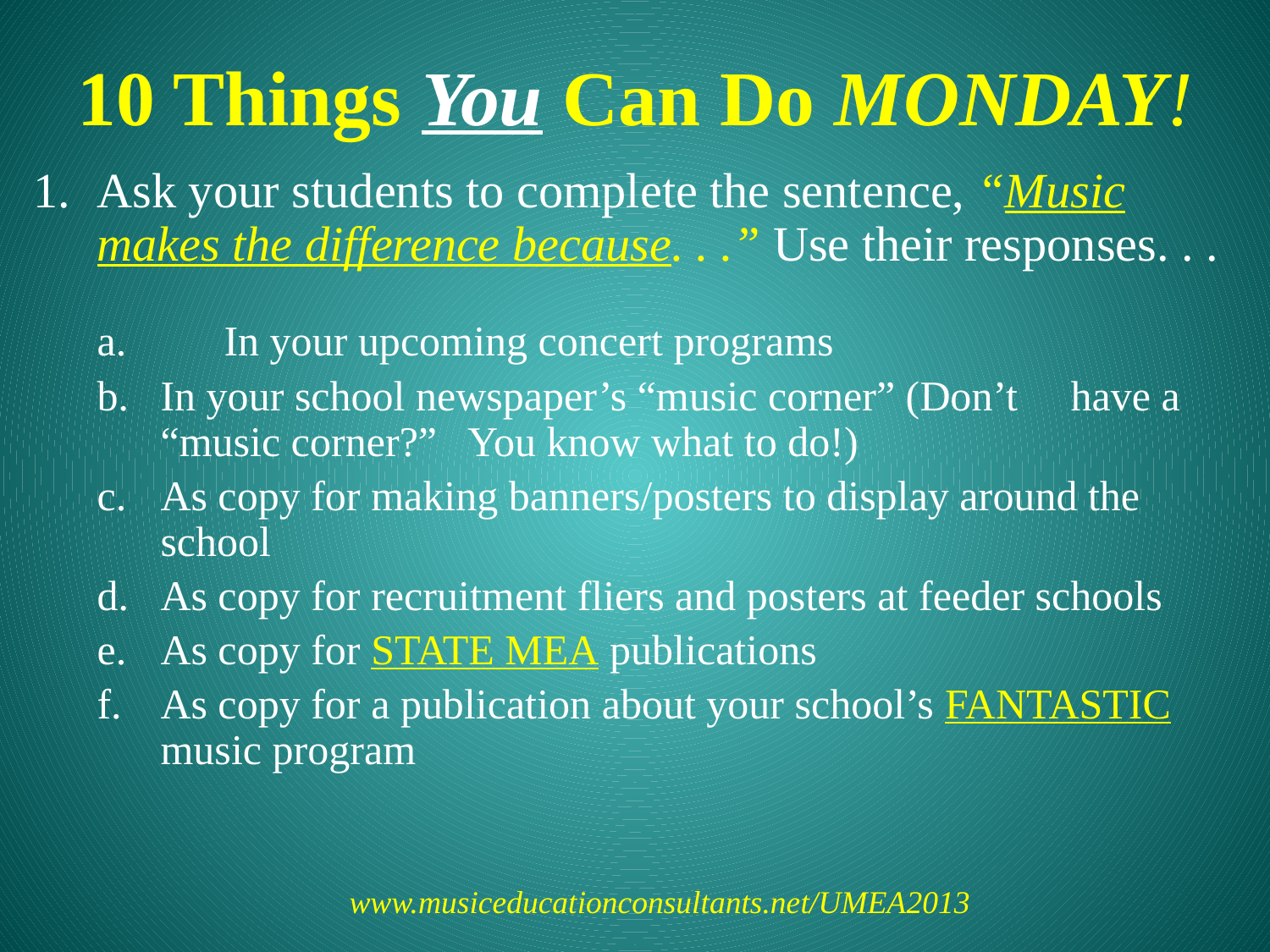

10 Things You Can Do MONDAY!

1.	Ask your students to complete the sentence, “Music makes the difference because. . .” Use their responses. . .

	a. 	In your upcoming concert programs
b.	In your school newspaper’s “music corner” (Don’t     have a “music corner?”   You know what to do!)
c.	As copy for making banners/posters to display around the school
d.	As copy for recruitment fliers and posters at feeder schools
e.	As copy for STATE MEA publications
f.	As copy for a publication about your school’s FANTASTIC music program

www.musiceducationconsultants.net/UMEA2013